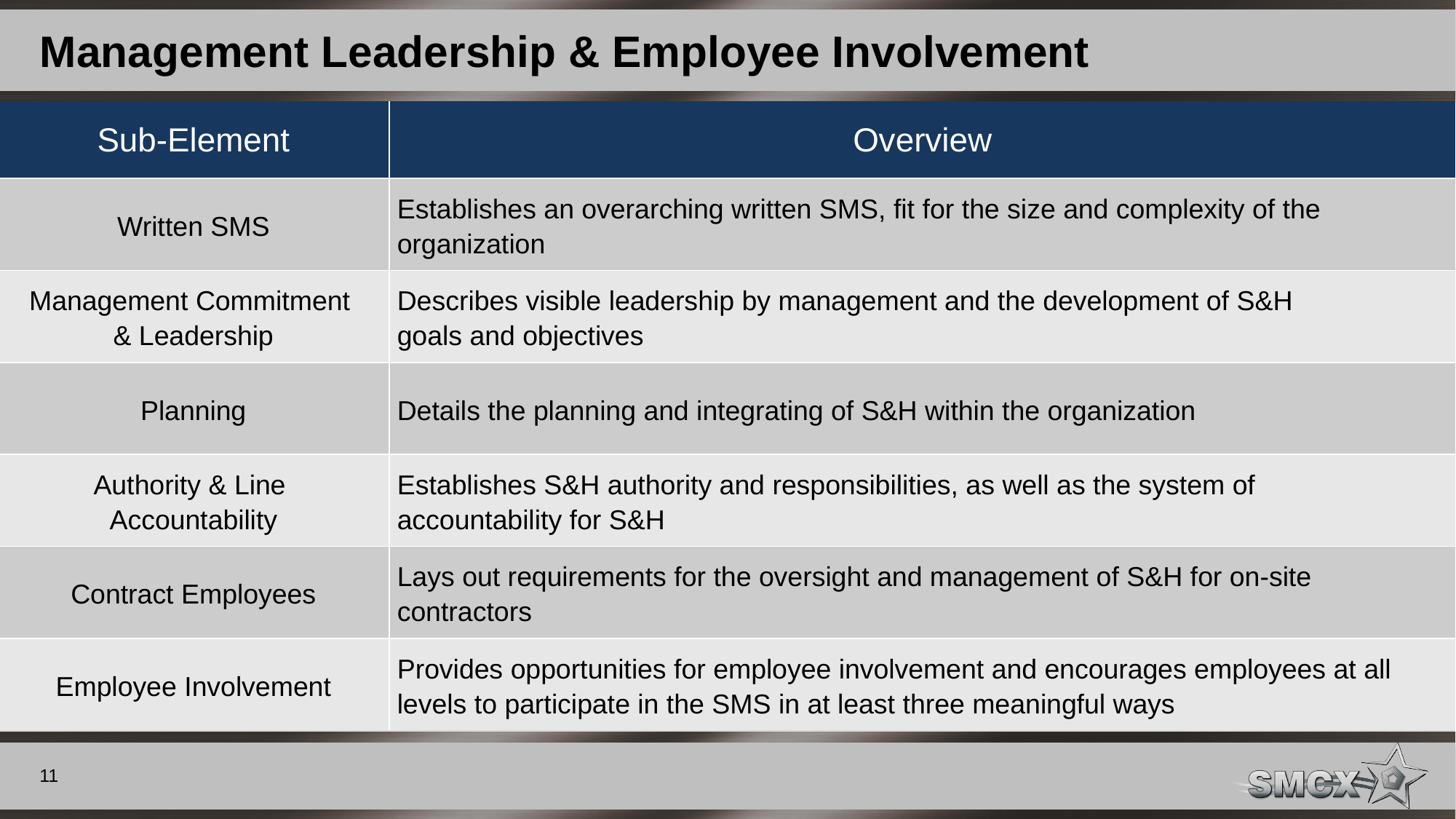

# Management Leadership & Employee Involvement
| Sub-Element | Overview |
| --- | --- |
| Written SMS | Establishes an overarching written SMS, fit for the size and complexity of the organization |
| Management Commitment & Leadership | Describes visible leadership by management and the development of S&H goals and objectives |
| Planning | Details the planning and integrating of S&H within the organization |
| Authority & Line Accountability | Establishes S&H authority and responsibilities, as well as the system of accountability for S&H |
| Contract Employees | Lays out requirements for the oversight and management of S&H for on-site contractors |
| Employee Involvement | Provides opportunities for employee involvement and encourages employees at all levels to participate in the SMS in at least three meaningful ways |
11